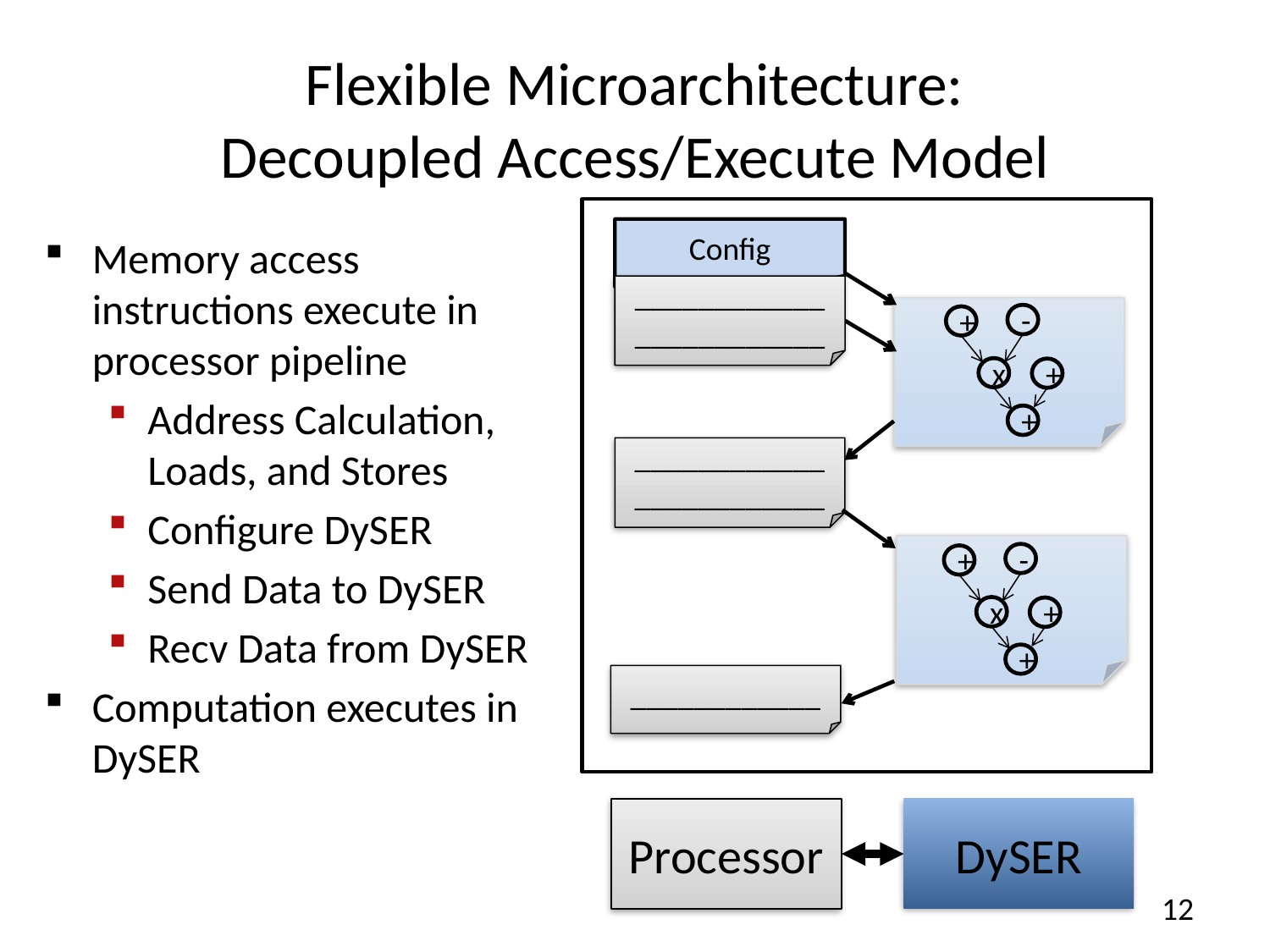

# Flexible Microarchitecture: Decoupled Access/Execute Model

Config

Memory access instructions execute in processor pipeline
Address Calculation, Loads, and Stores
Configure DySER
Send Data to DySER
Recv Data from DySER
Computation executes in DySER
____________
____________

-
+
x
+
+
____________
____________

-
+
x
+
+
____________
Processor
DySER
12